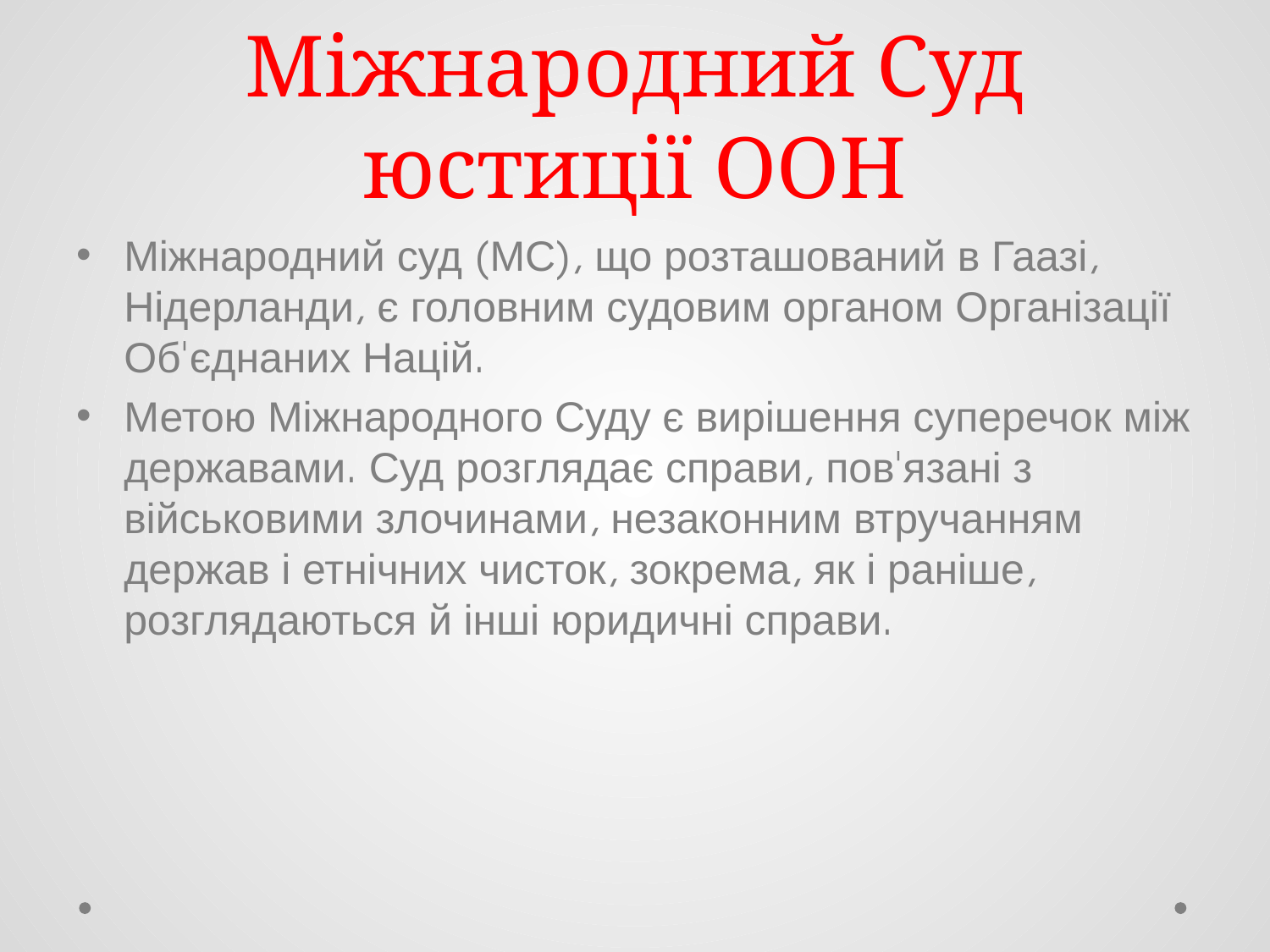

# Міжнародний Суд юстиції ООН
Міжнародний суд (МС), що розташований в Гаазі, Нідерланди, є головним судовим органом Організації Об'єднаних Націй.
Метою Міжнародного Суду є вирішення суперечок між державами. Суд розглядає справи, пов'язані з військовими злочинами, незаконним втручанням держав і етнічних чисток, зокрема, як і раніше, розглядаються й інші юридичні справи.